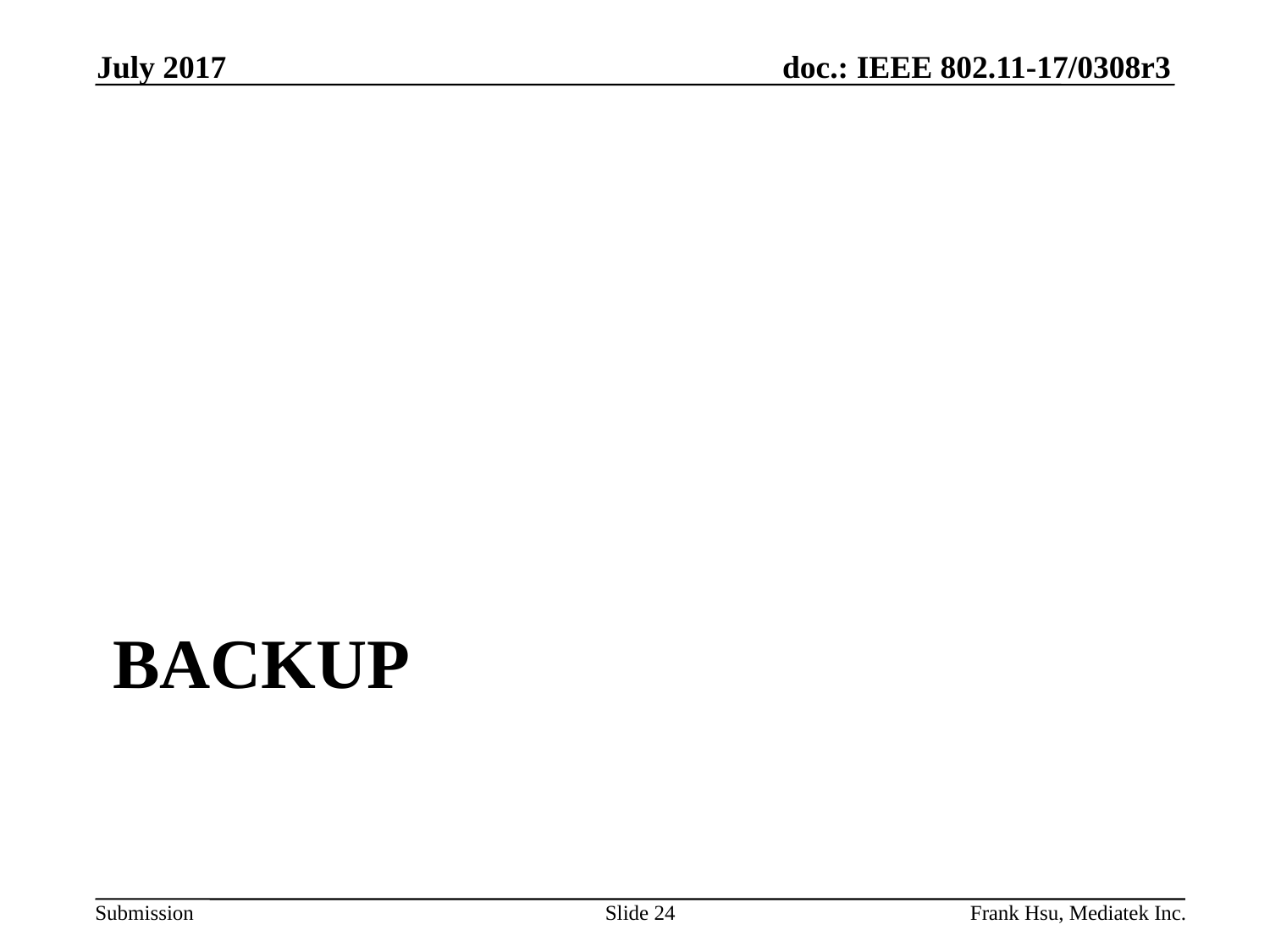

July 2017

# backup
Slide 24
Frank Hsu, Mediatek Inc.